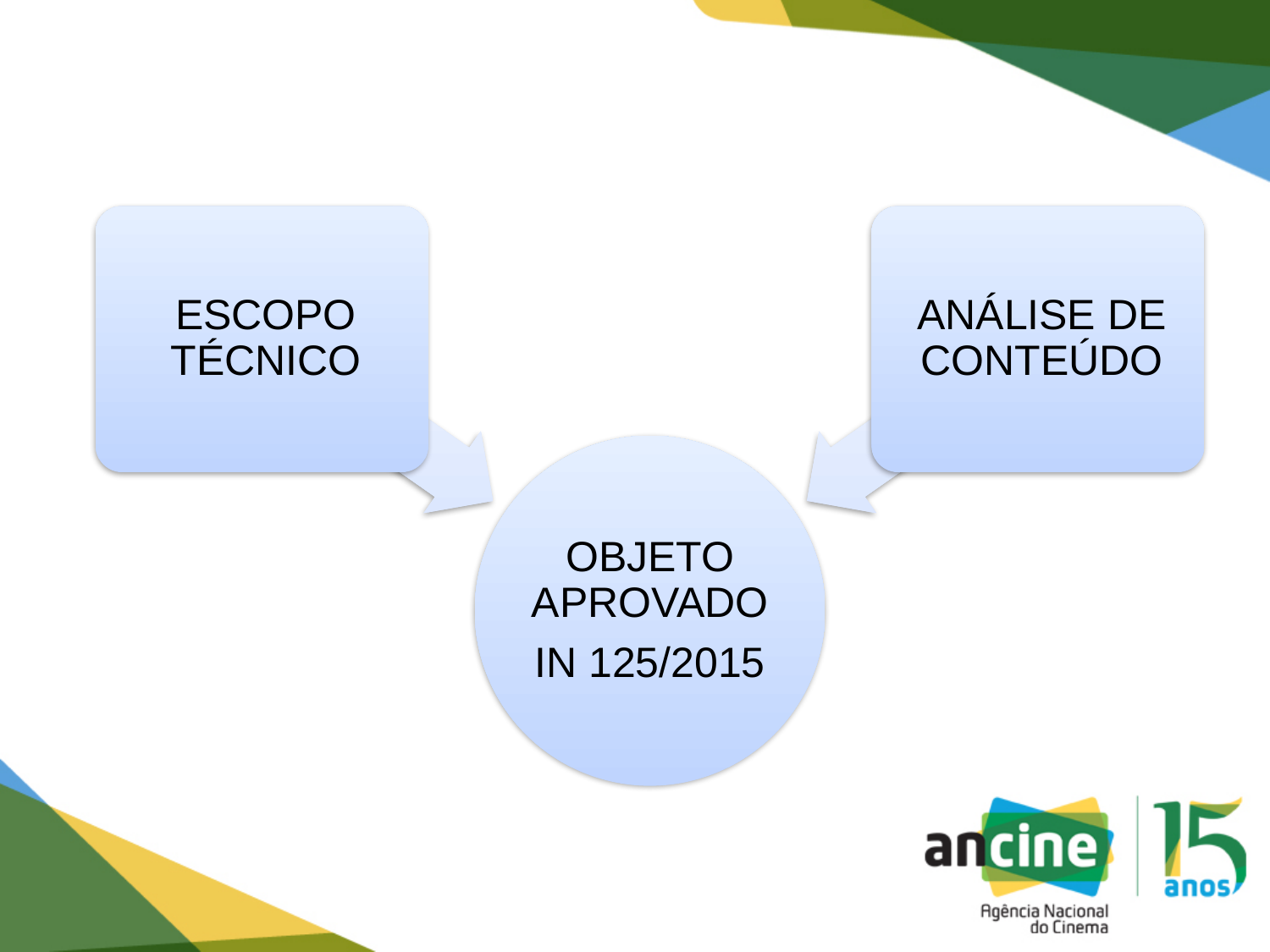

OBJETO APROVADO
IN 125/2015
ESCOPO TÉCNICO
ANÁLISE DE CONTEÚDO